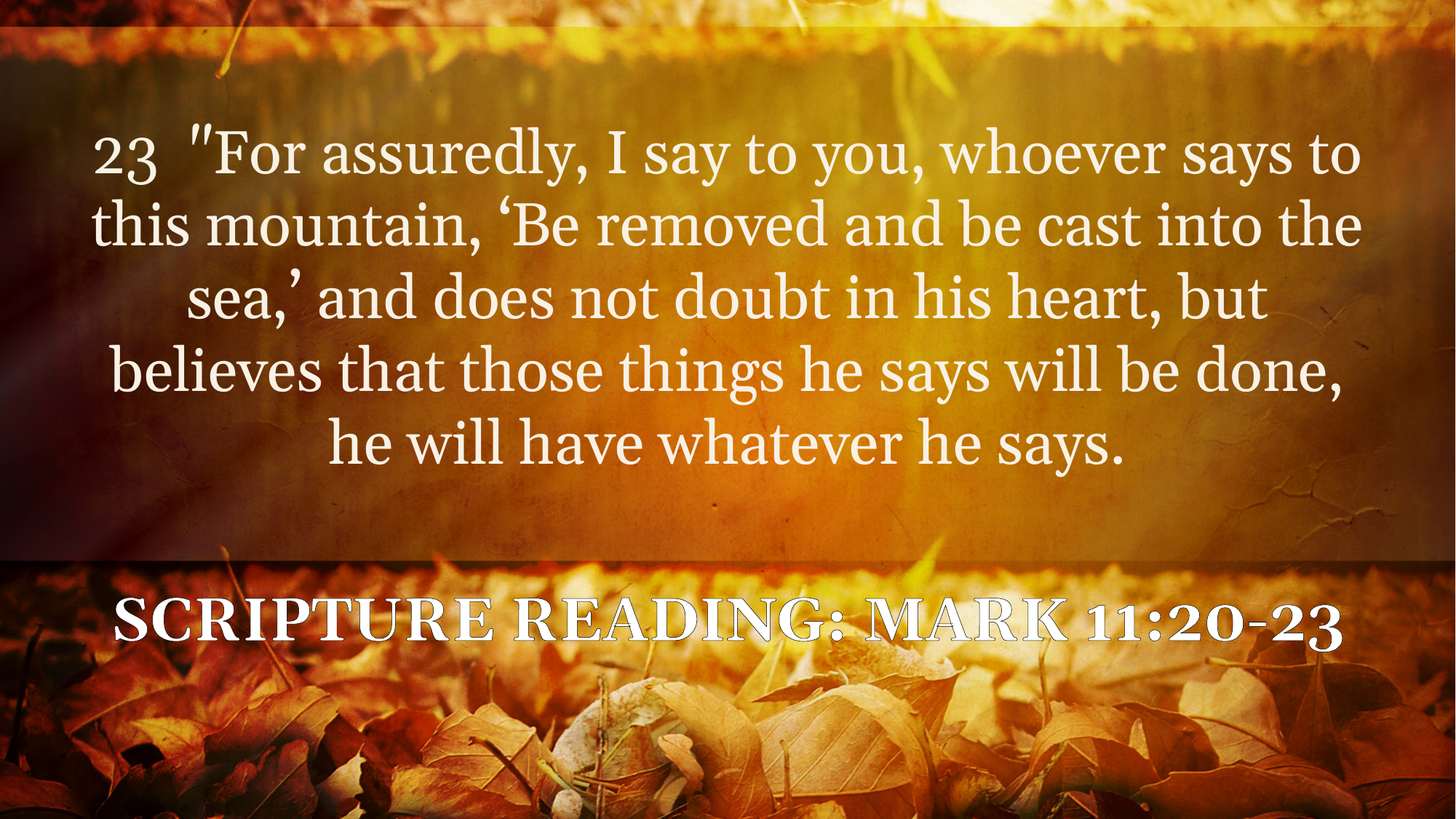

23  "For assuredly, I say to you, whoever says to this mountain, ‘Be removed and be cast into the sea,’ and does not doubt in his heart, but believes that those things he says will be done, he will have whatever he says.
SCRIPTURE READING: MARK 11:20-23